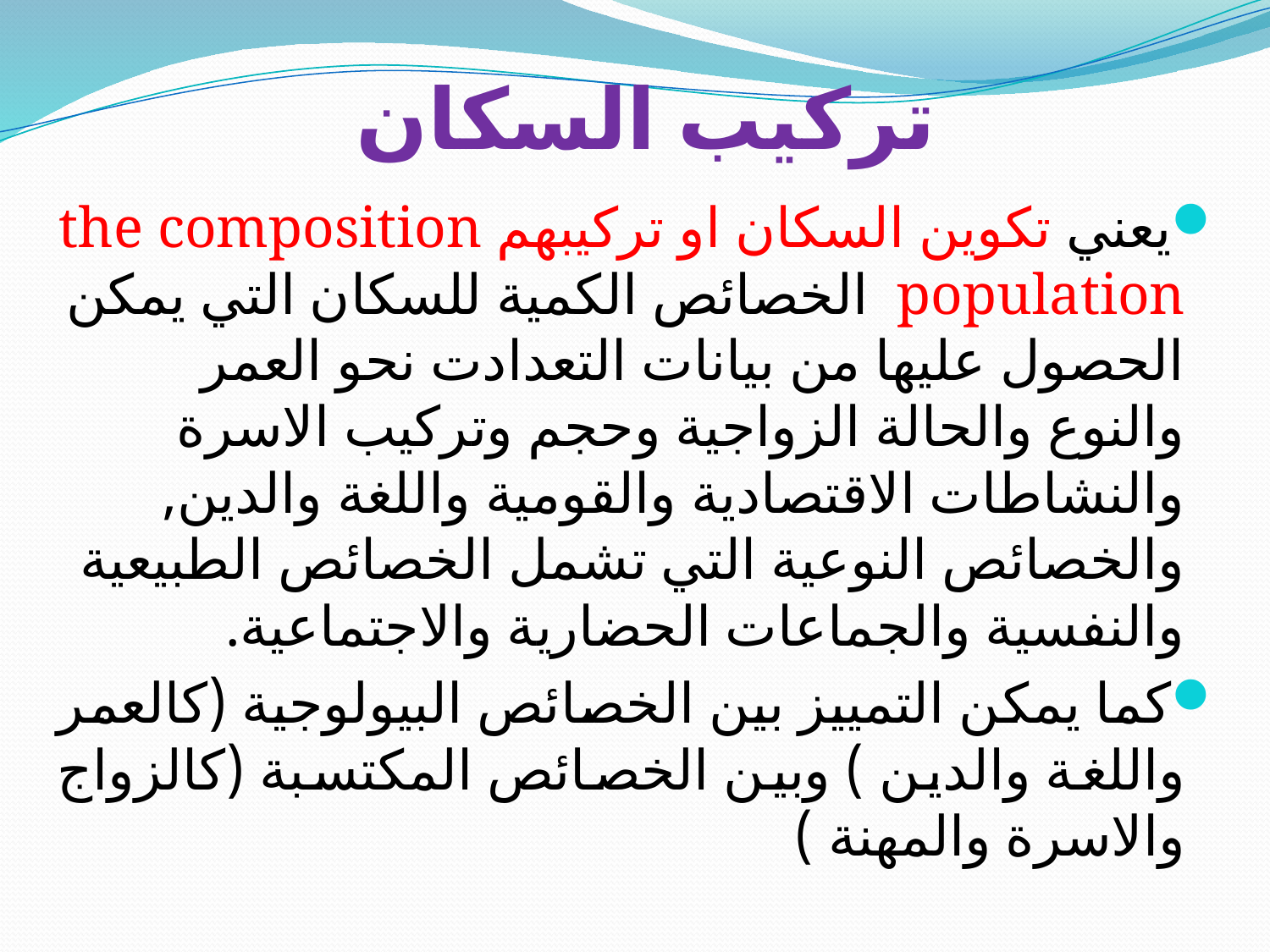

# تركيب السكان
يعني تكوين السكان او تركيبهم the composition population  الخصائص الكمية للسكان التي يمكن الحصول عليها من بيانات التعدادت نحو العمر والنوع والحالة الزواجية وحجم وتركيب الاسرة والنشاطات الاقتصادية والقومية واللغة والدين, والخصائص النوعية التي تشمل الخصائص الطبيعية والنفسية والجماعات الحضارية والاجتماعية.
كما يمكن التمييز بين الخصائص البيولوجية (كالعمر واللغة والدين ) وبين الخصائص المكتسبة (كالزواج والاسرة والمهنة )